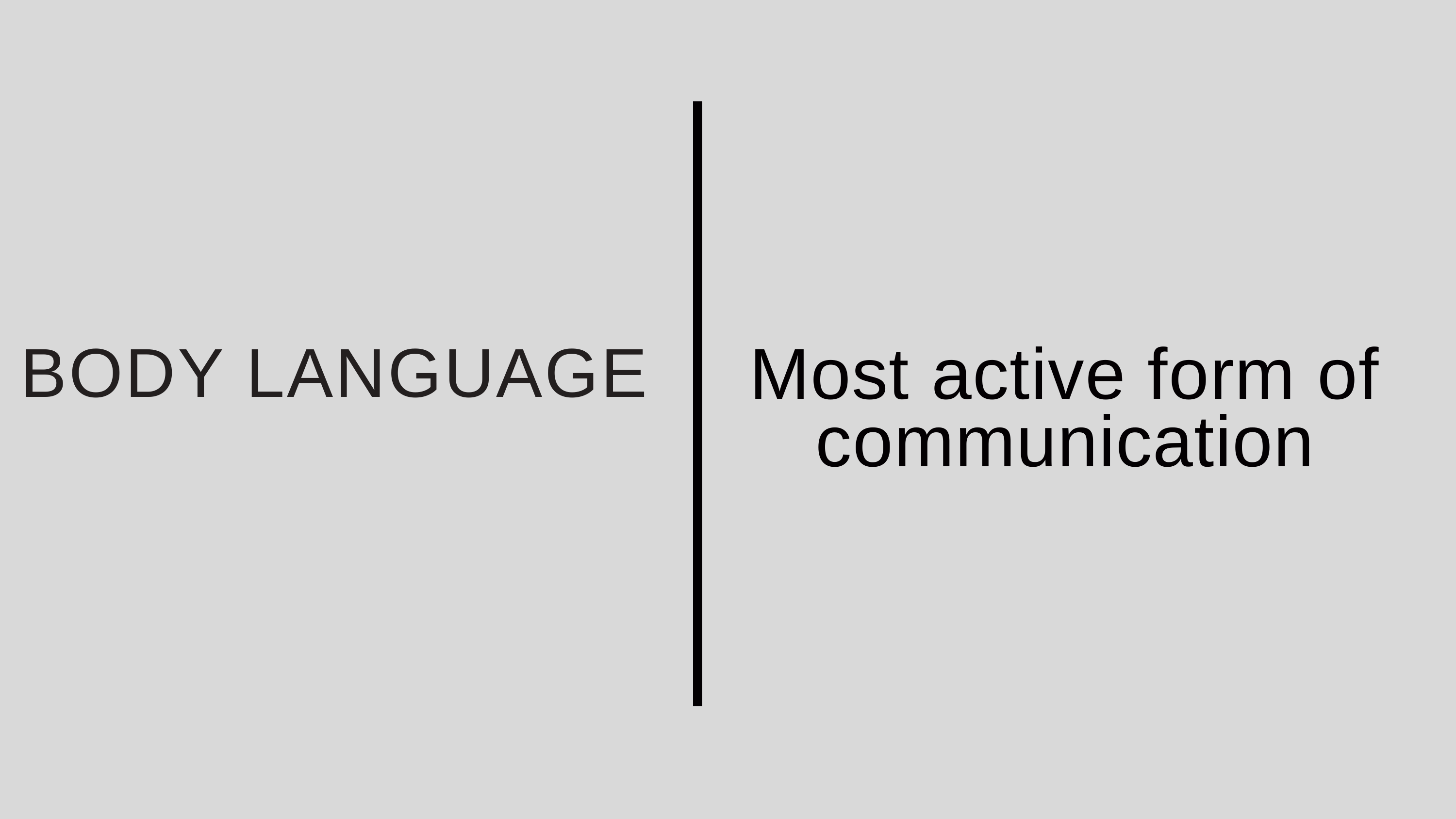

BODY LANGUAGE
Most active form of communication